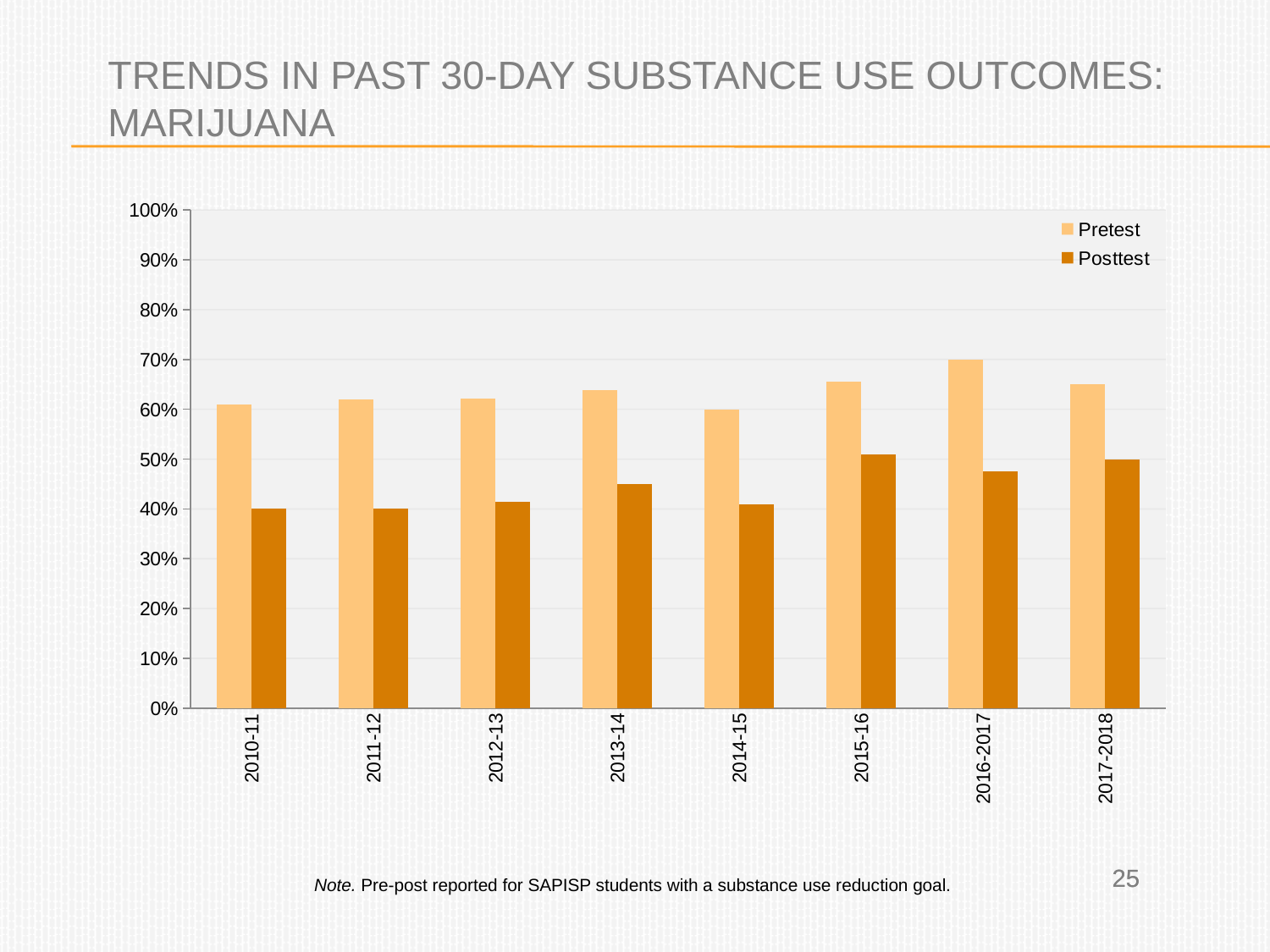

# Trends in Past 30‑Day Substance Use Outcomes: marijuana

### Chart

| Category | Pretest | Posttest |
|---|---|---|
| 2010-11 | 0.61 | 0.4 |
| 2011-12 | 0.62 | 0.4 |
| 2012-13 | 0.622 | 0.415 |
| 2013-14 | 0.638 | 0.45 |
| 2014-15 | 0.6 | 0.41 |
| 2015-16 | 0.656 | 0.51 |
| 2016-2017 | 0.7 | 0.476 |
| 2017-2018 | 0.65 | 0.5 |
Note. Pre‑post reported for SAPISP students with a substance use reduction goal.